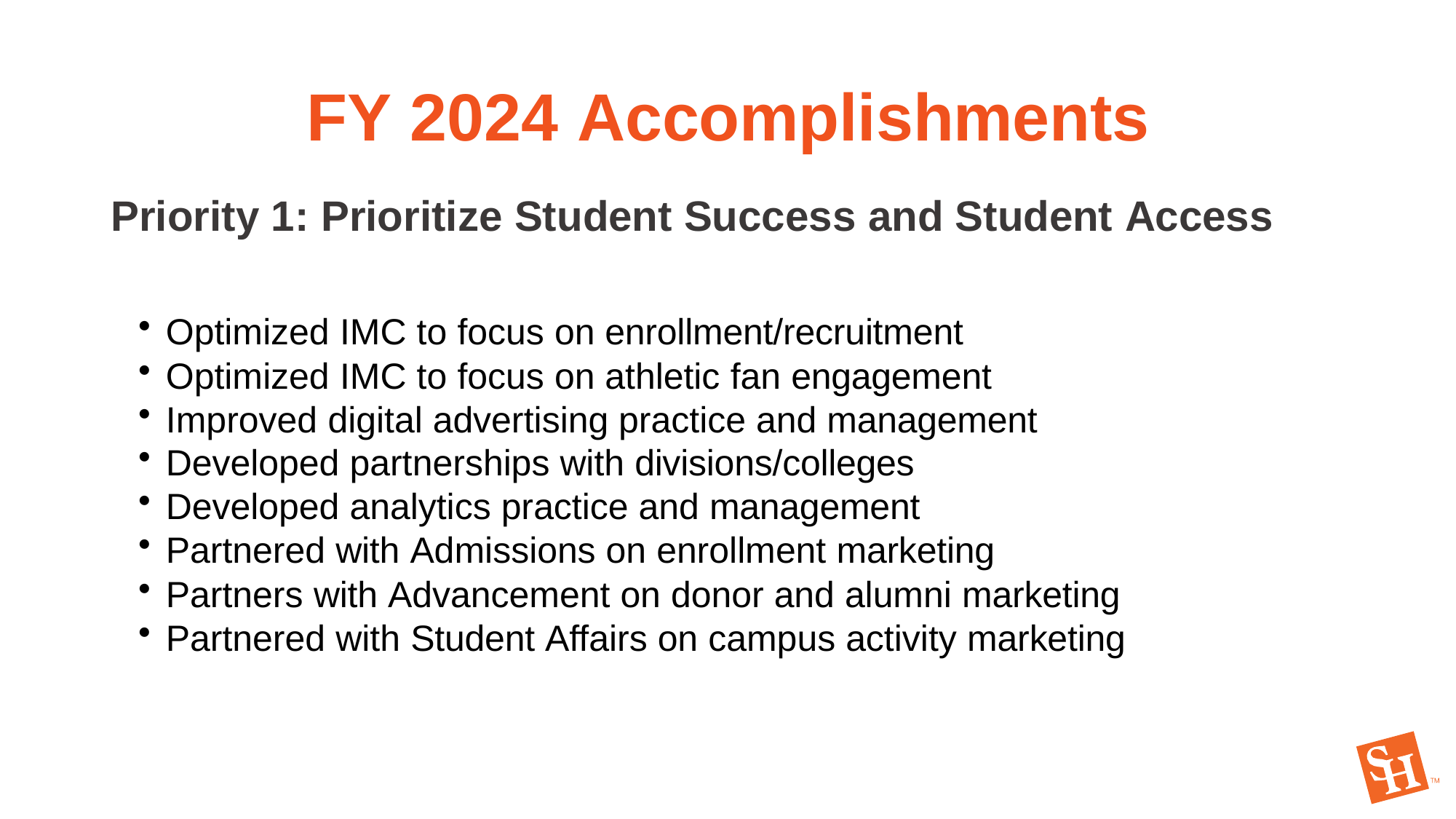

# FY 2024 Accomplishments
Priority 1: Prioritize Student Success and Student Access

Optimized IMC to focus on enrollment/recruitment
Optimized IMC to focus on athletic fan engagement
Improved digital advertising practice and management
Developed partnerships with divisions/colleges
Developed analytics practice and management
Partnered with Admissions on enrollment marketing
Partners with Advancement on donor and alumni marketing
Partnered with Student Affairs on campus activity marketing